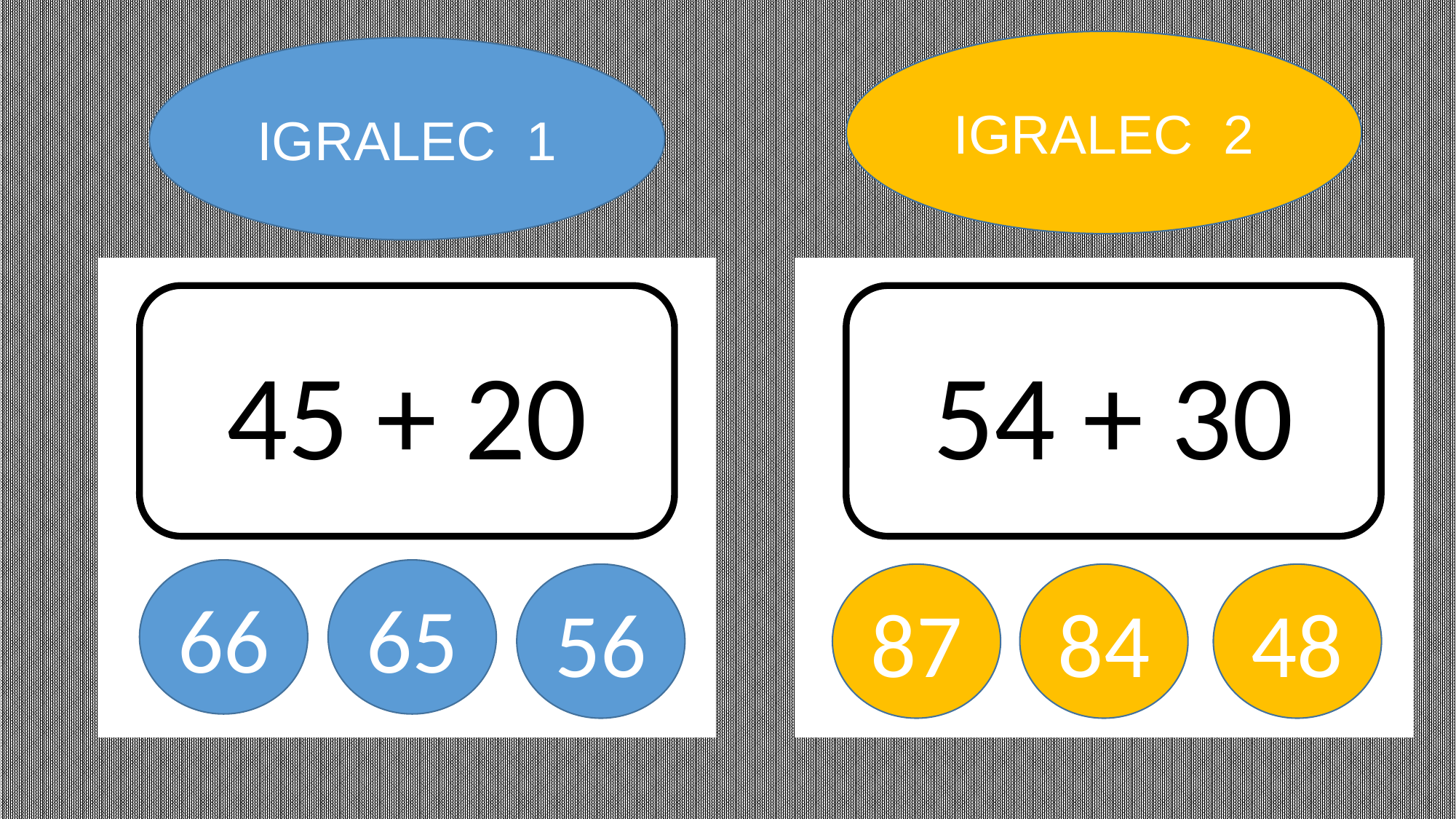

IGRALEC  2
IGRALEC  1

45 + 20
54 + 30
66
65
87
84
48
56